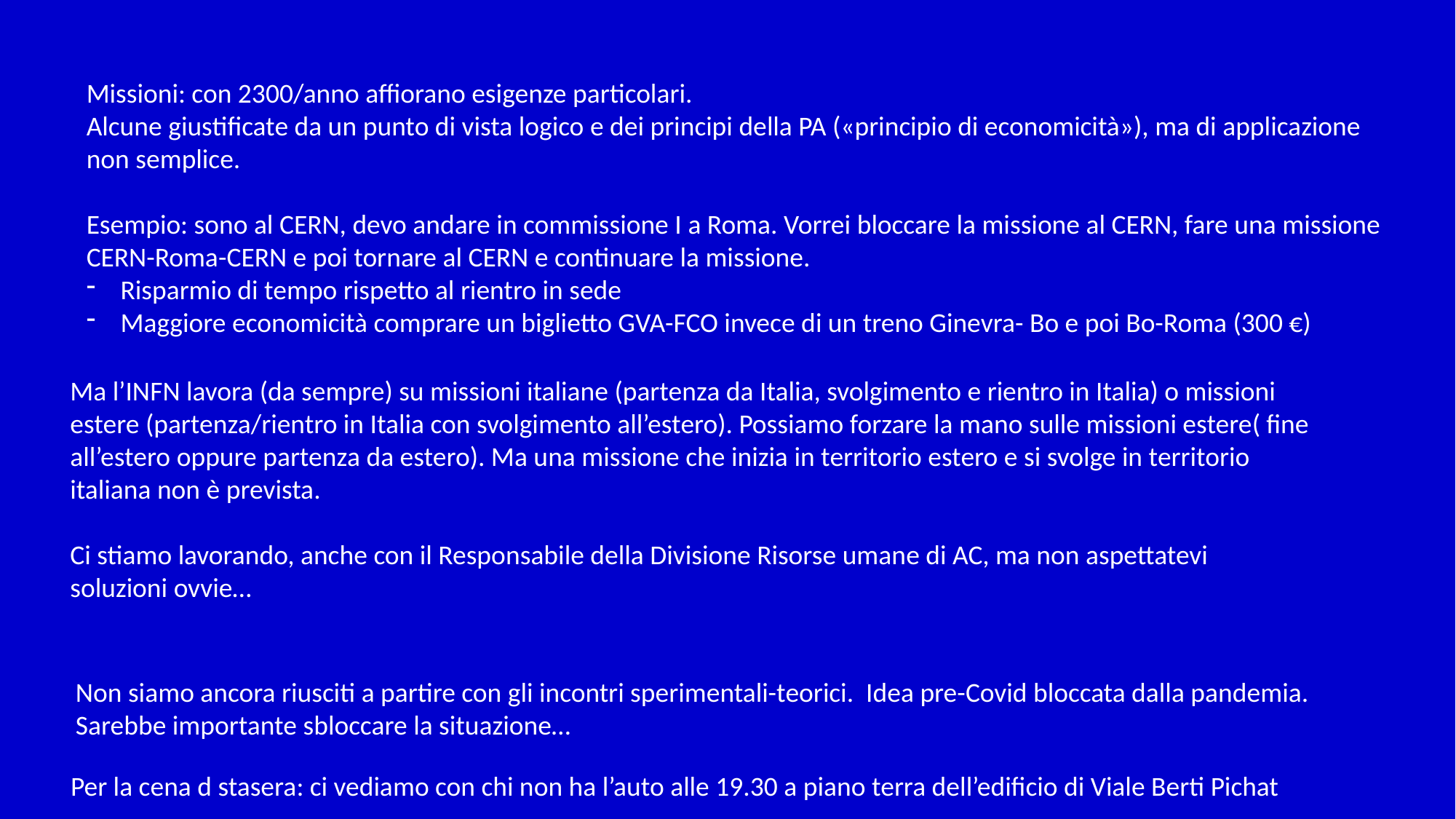

Missioni: con 2300/anno affiorano esigenze particolari.
Alcune giustificate da un punto di vista logico e dei principi della PA («principio di economicità»), ma di applicazione
non semplice.

Esempio: sono al CERN, devo andare in commissione I a Roma. Vorrei bloccare la missione al CERN, fare una missione
CERN-Roma-CERN e poi tornare al CERN e continuare la missione.
Risparmio di tempo rispetto al rientro in sede
Maggiore economicità comprare un biglietto GVA-FCO invece di un treno Ginevra- Bo e poi Bo-Roma (300 €)
Ma l’INFN lavora (da sempre) su missioni italiane (partenza da Italia, svolgimento e rientro in Italia) o missioni estere (partenza/rientro in Italia con svolgimento all’estero). Possiamo forzare la mano sulle missioni estere( fine all’estero oppure partenza da estero). Ma una missione che inizia in territorio estero e si svolge in territorio italiana non è prevista.

Ci stiamo lavorando, anche con il Responsabile della Divisione Risorse umane di AC, ma non aspettatevi
soluzioni ovvie…
Non siamo ancora riusciti a partire con gli incontri sperimentali-teorici.  Idea pre-Covid bloccata dalla pandemia.
Sarebbe importante sbloccare la situazione…
Per la cena d stasera: ci vediamo con chi non ha l’auto alle 19.30 a piano terra dell’edificio di Viale Berti Pichat